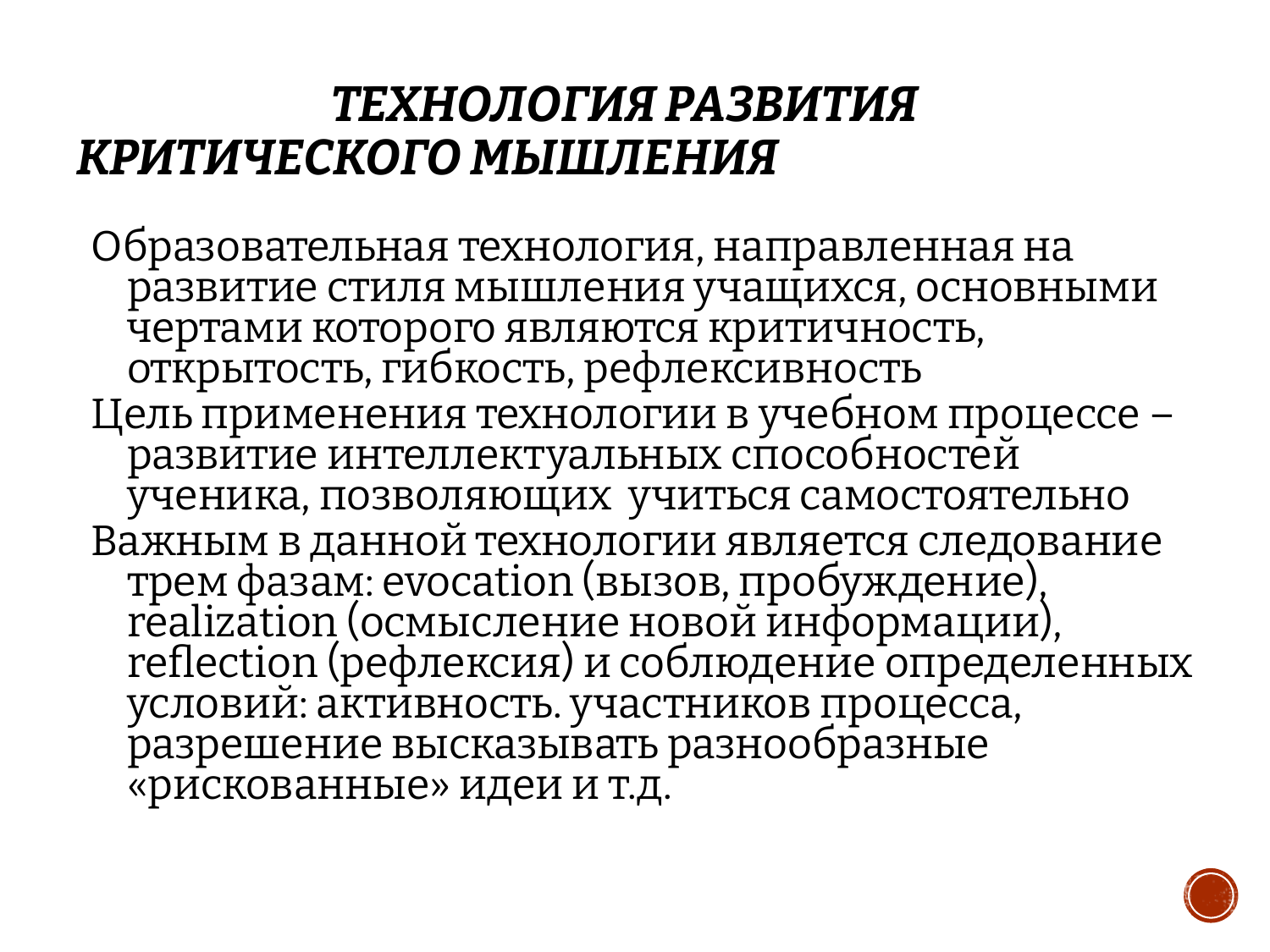

# Технология развития критического мышления
Образовательная технология, направленная на развитие стиля мышления учащихся, основными чертами которого являются критичность, открытость, гибкость, рефлексивность
Цель применения технологии в учебном процессе – развитие интеллектуальных способностей ученика, позволяющих  учиться самостоятельно
Важным в данной технологии является следование трем фазам: evocation (вызов, пробуждение), realization (осмысление новой информации), reflection (рефлексия) и соблюдение определенных условий: активность. участников процесса, разрешение высказывать разнообразные «рискованные» идеи и т.д.